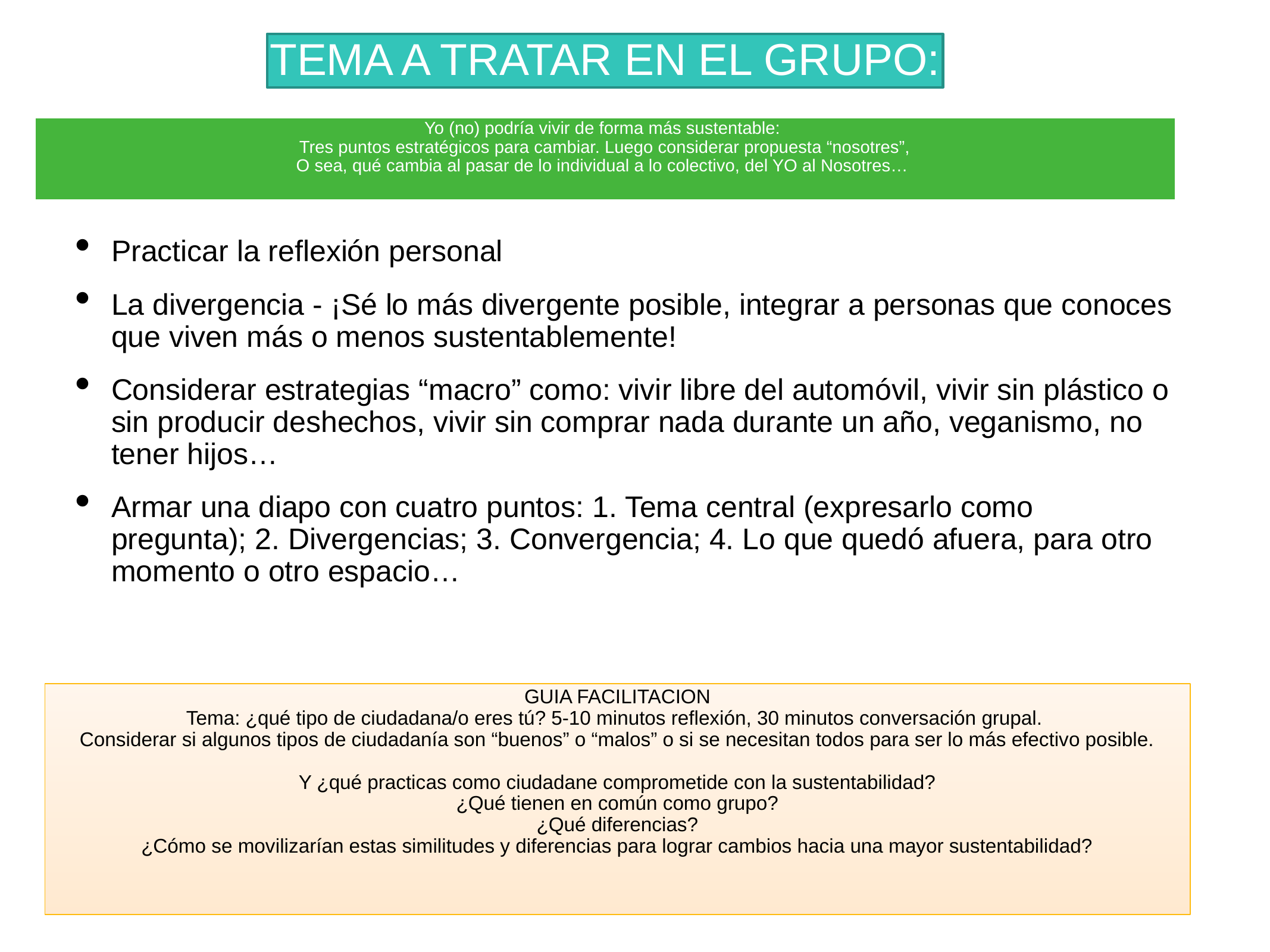

TEMA A TRATAR EN EL GRUPO:
Yo (no) podría vivir de forma más sustentable:
Tres puntos estratégicos para cambiar. Luego considerar propuesta “nosotres”,
O sea, qué cambia al pasar de lo individual a lo colectivo, del YO al Nosotres…
Practicar la reflexión personal
La divergencia - ¡Sé lo más divergente posible, integrar a personas que conoces que viven más o menos sustentablemente!
Considerar estrategias “macro” como: vivir libre del automóvil, vivir sin plástico o sin producir deshechos, vivir sin comprar nada durante un año, veganismo, no tener hijos…
Armar una diapo con cuatro puntos: 1. Tema central (expresarlo como pregunta); 2. Divergencias; 3. Convergencia; 4. Lo que quedó afuera, para otro momento o otro espacio…
# GUIA FACILITACION
Tema: ¿qué tipo de ciudadana/o eres tú? 5-10 minutos reflexión, 30 minutos conversación grupal.
Considerar si algunos tipos de ciudadanía son “buenos” o “malos” o si se necesitan todos para ser lo más efectivo posible.

Y ¿qué practicas como ciudadane comprometide con la sustentabilidad?
¿Qué tienen en común como grupo?
¿Qué diferencias?
¿Cómo se movilizarían estas similitudes y diferencias para lograr cambios hacia una mayor sustentabilidad?